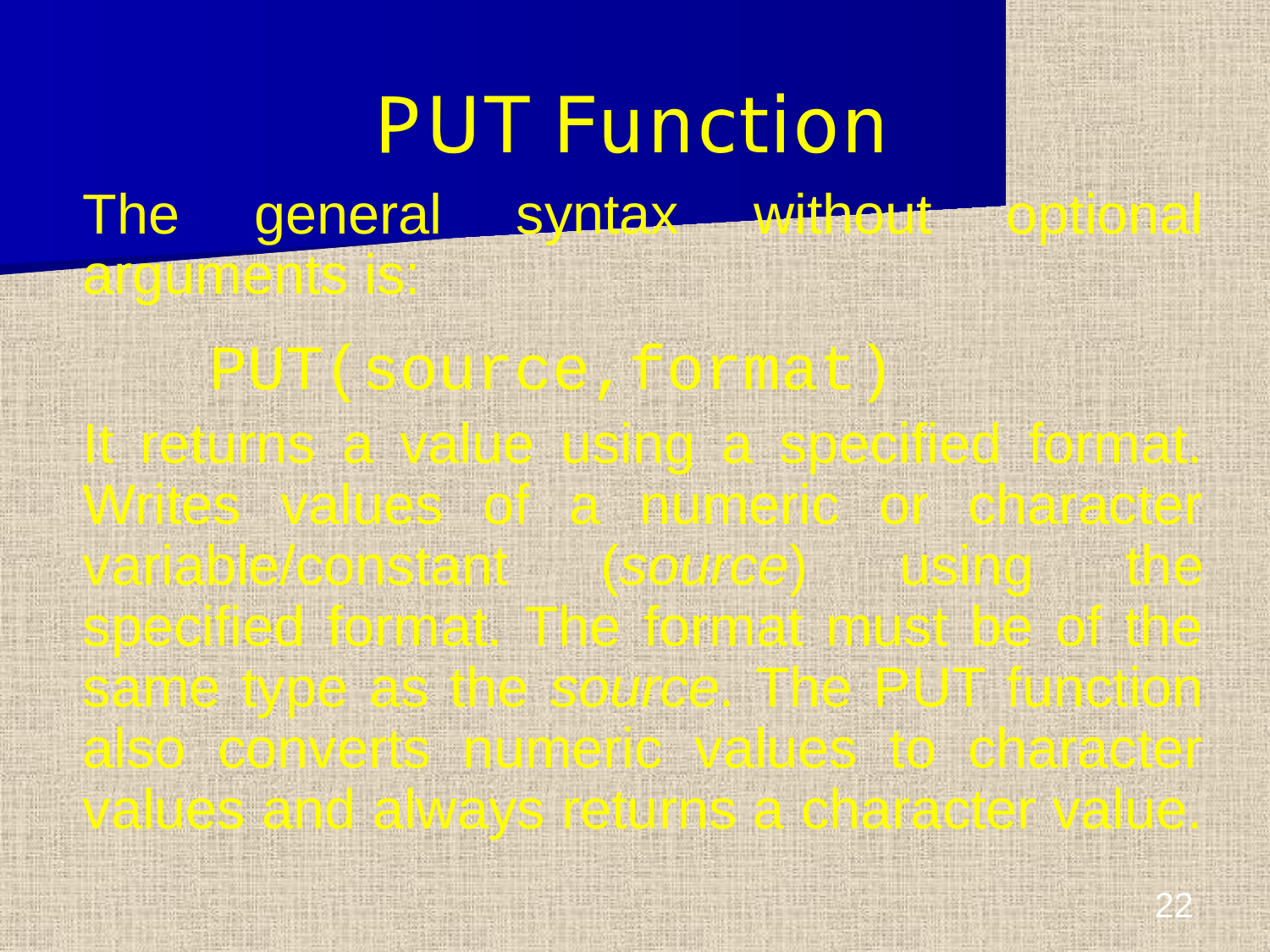

# PUT Function
The general syntax without optional arguments is:

	PUT(source,format)
It returns a value using a specified format. Writes values of a numeric or character variable/constant (source) using the specified format. The format must be of the same type as the source. The PUT function also converts numeric values to character values and always returns a character value.
22